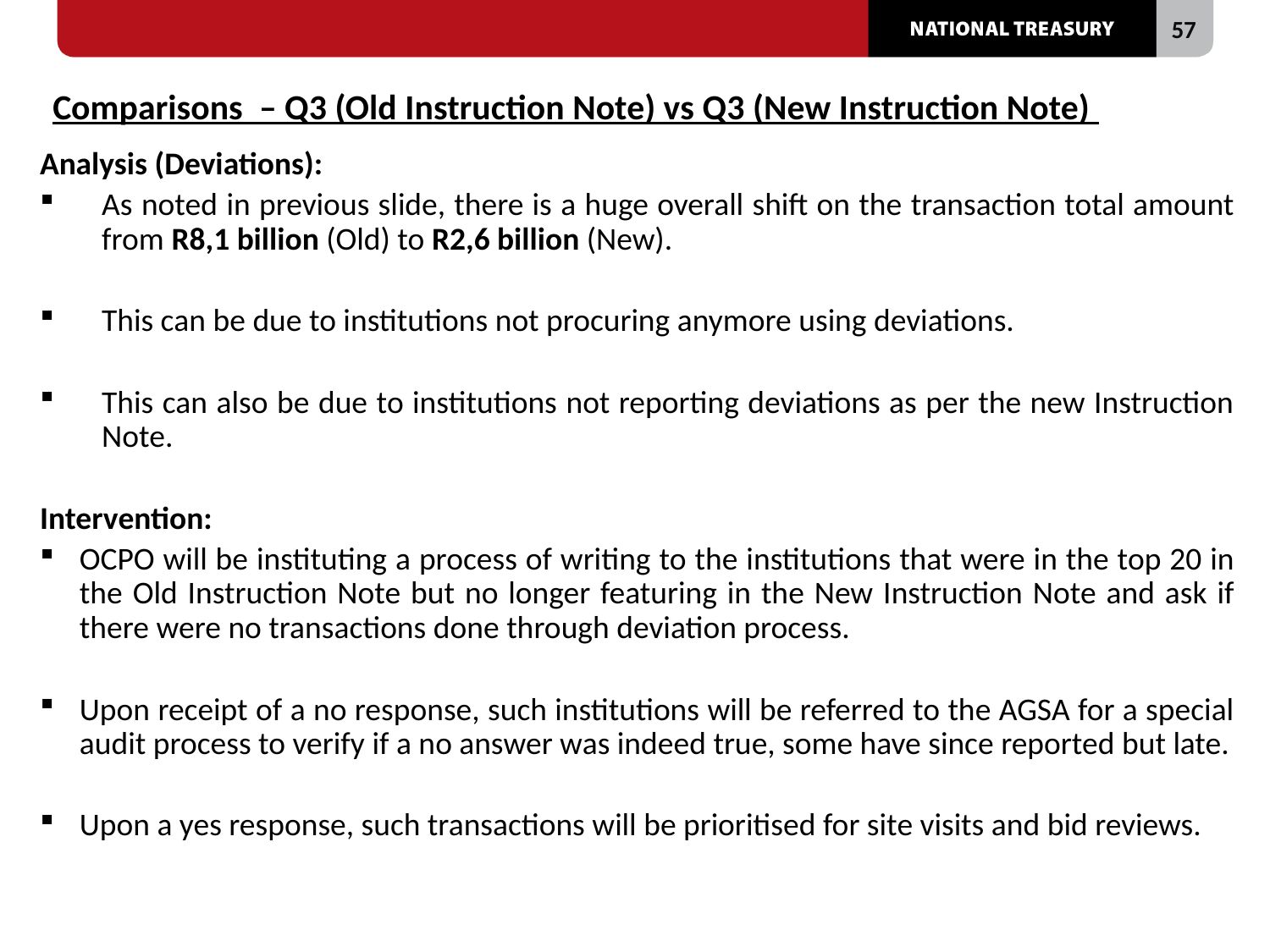

Comparisons  – Q3 (Old Instruction Note) vs Q3 (New Instruction Note)
Analysis (Deviations):
As noted in previous slide, there is a huge overall shift on the transaction total amount from R8,1 billion (Old) to R2,6 billion (New).

This can be due to institutions not procuring anymore using deviations.

This can also be due to institutions not reporting deviations as per the new Instruction Note.

Intervention:
OCPO will be instituting a process of writing to the institutions that were in the top 20 in the Old Instruction Note but no longer featuring in the New Instruction Note and ask if there were no transactions done through deviation process.

Upon receipt of a no response, such institutions will be referred to the AGSA for a special audit process to verify if a no answer was indeed true, some have since reported but late.

Upon a yes response, such transactions will be prioritised for site visits and bid reviews.